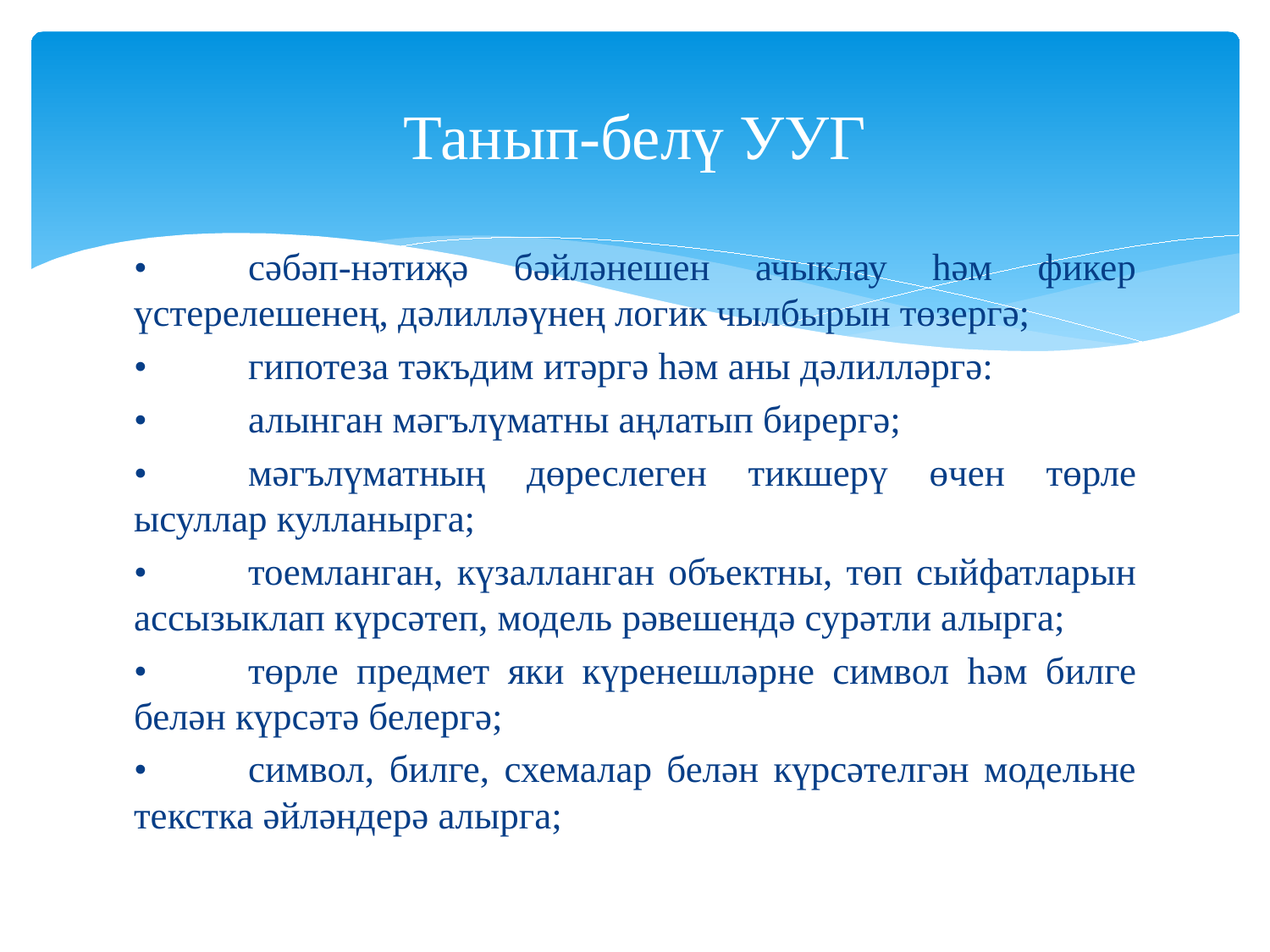

# Танып-белү УУГ
•	сәбәп-нәтиҗә бәйләнешен ачыклау һәм фикер үстерелешенең, дәлилләүнең логик чылбырын төзергә;
•	гипотеза тәкъдим итәргә һәм аны дәлилләргә:
•	алынган мәгълүматны аңлатып бирергә;
•	мәгълүматның дөреслеген тикшерү өчен төрле ысуллар кулланырга;
•	тоемланган, күзалланган объектны, төп сыйфатларын ассызыклап күрсәтеп, модель рәвешендә сурәтли алырга;
•	төрле предмет яки күренешләрне символ һәм билге белән күрсәтә белергә;
•	символ, билге, схемалар белән күрсәтелгән модельне текстка әйләндерә алырга;